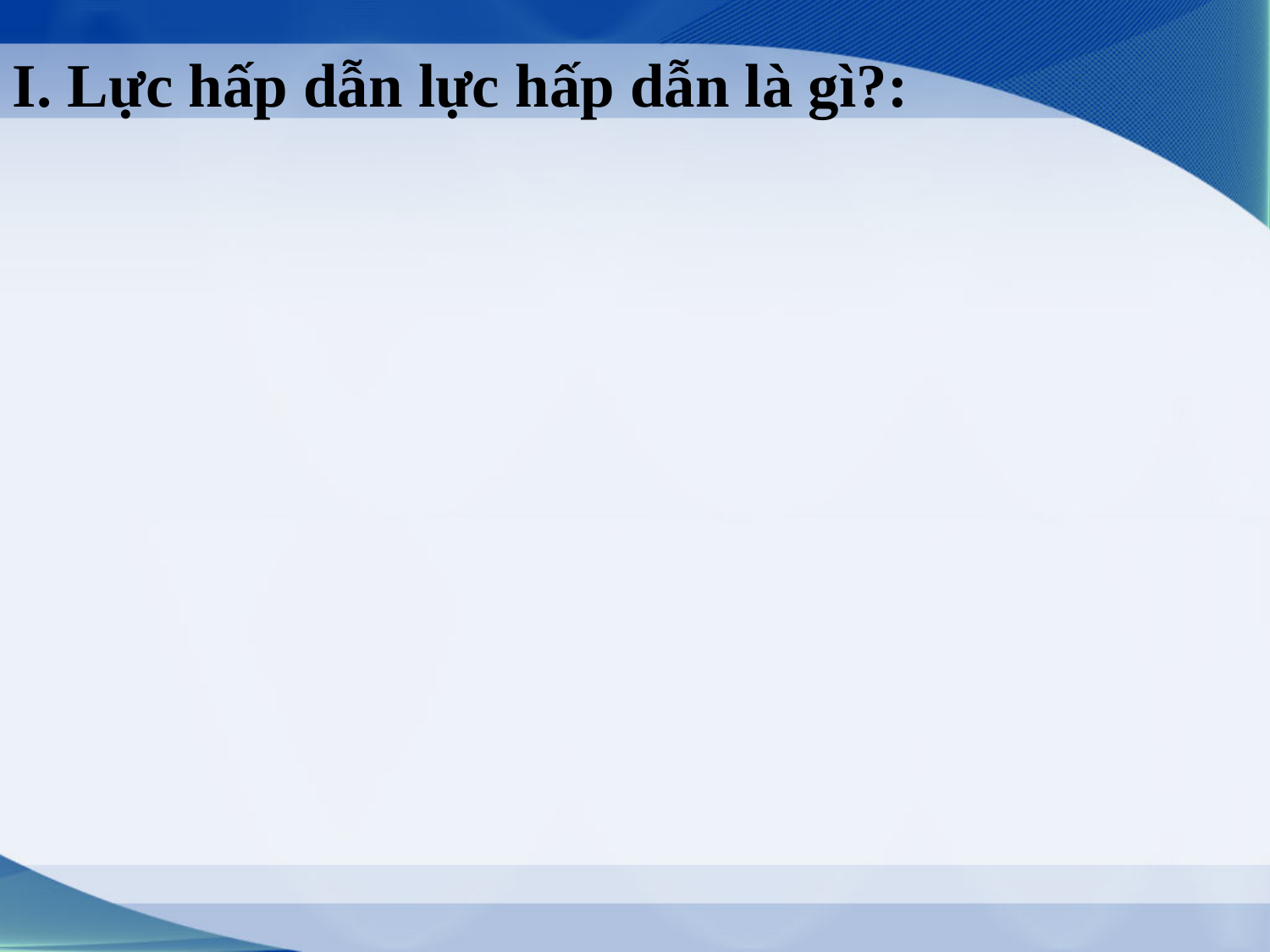

I. Lực hấp dẫn lực hấp dẫn là gì?: